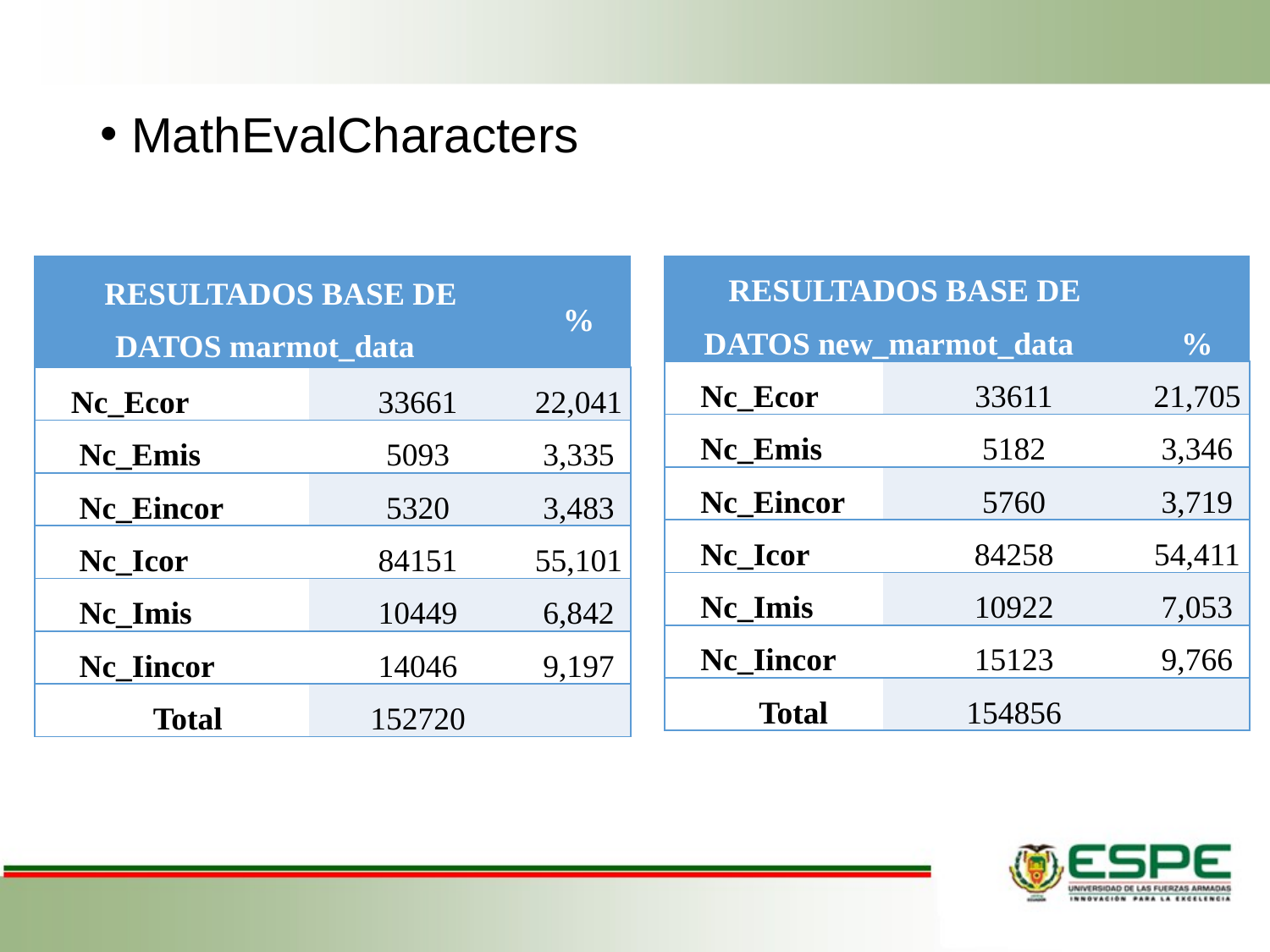

#
MathEvalCharacters
| RESULTADOS BASE DE DATOS marmot\_data |  | % |
| --- | --- | --- |
| Nc\_Ecor | 33661 | 22,041 |
| Nc\_Emis | 5093 | 3,335 |
| Nc\_Eincor | 5320 | 3,483 |
| Nc\_Icor | 84151 | 55,101 |
| Nc\_Imis | 10449 | 6,842 |
| Nc\_Iincor | 14046 | 9,197 |
| Total | 152720 |  |
| RESULTADOS BASE DE DATOS new\_marmot\_data |  | % |
| --- | --- | --- |
| Nc\_Ecor | 33611 | 21,705 |
| Nc\_Emis | 5182 | 3,346 |
| Nc\_Eincor | 5760 | 3,719 |
| Nc\_Icor | 84258 | 54,411 |
| Nc\_Imis | 10922 | 7,053 |
| Nc\_Iincor | 15123 | 9,766 |
| Total | 154856 |  |